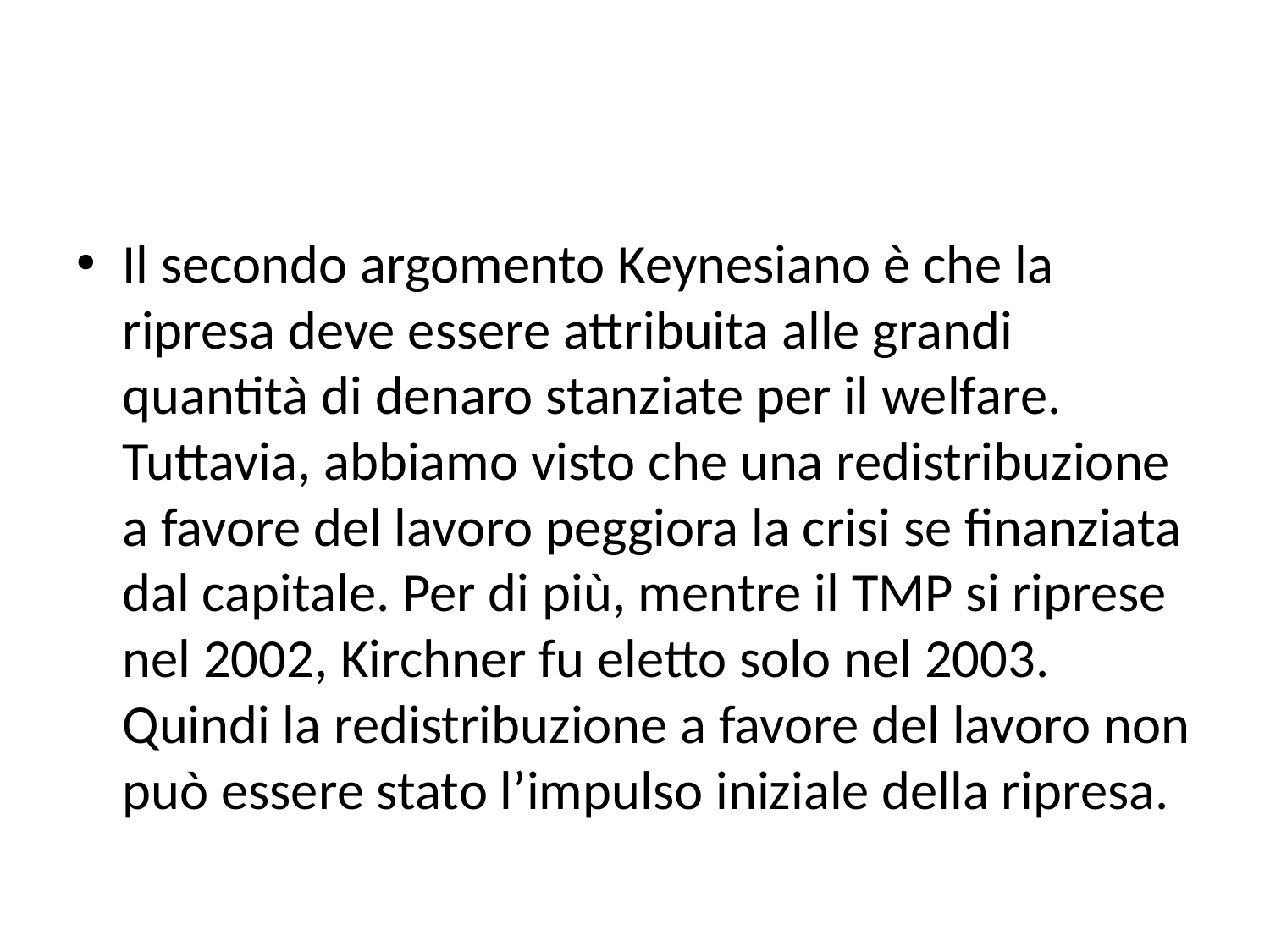

#
Il secondo argomento Keynesiano è che la ripresa deve essere attribuita alle grandi quantità di denaro stanziate per il welfare. Tuttavia, abbiamo visto che una redistribuzione a favore del lavoro peggiora la crisi se finanziata dal capitale. Per di più, mentre il TMP si riprese nel 2002, Kirchner fu eletto solo nel 2003. Quindi la redistribuzione a favore del lavoro non può essere stato l’impulso iniziale della ripresa.